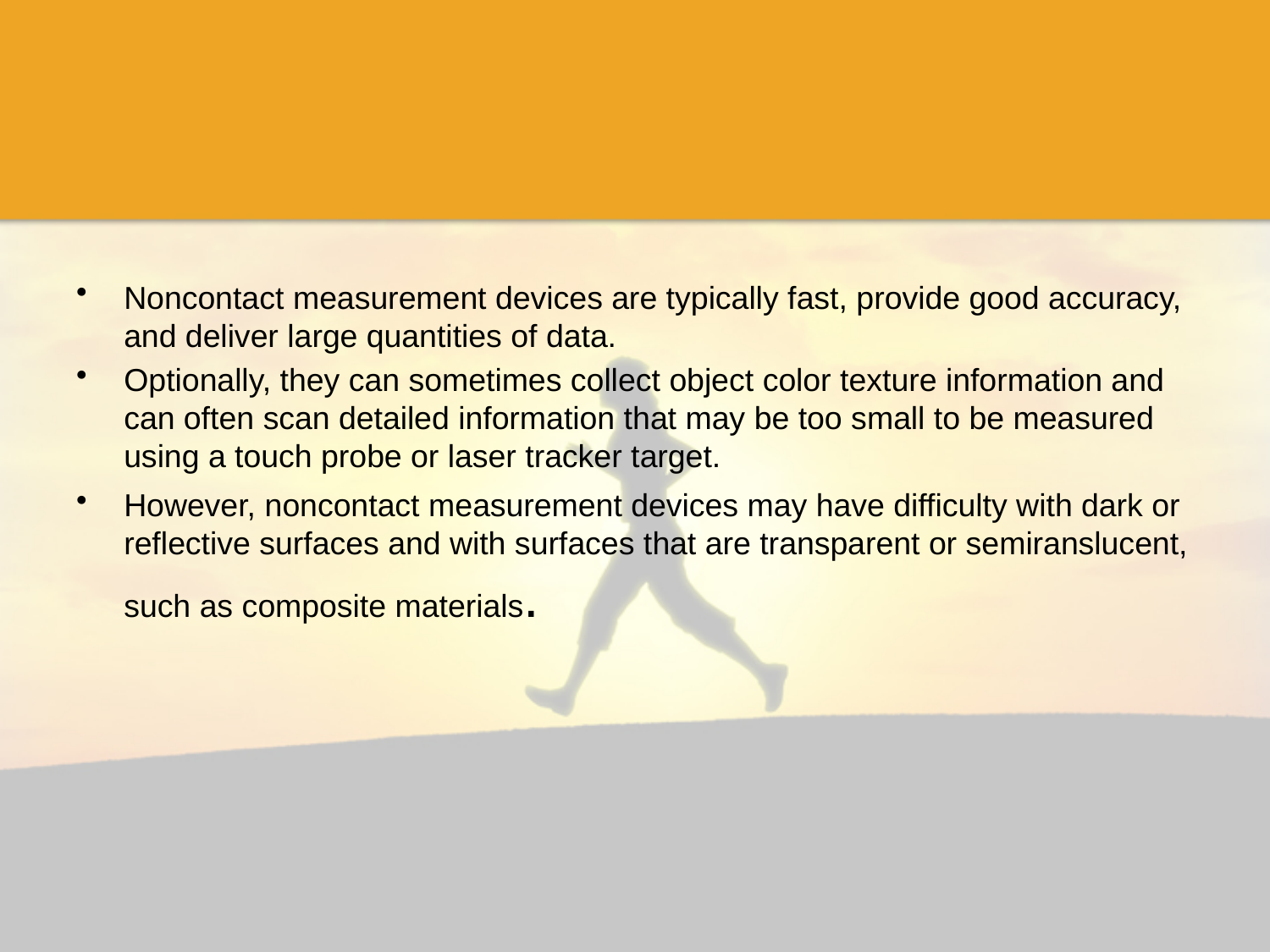

#
Noncontact measurement devices are typically fast, provide good accuracy, and deliver large quantities of data.
Optionally, they can sometimes collect object color texture information and can often scan detailed information that may be too small to be measured using a touch probe or laser tracker target.
However, noncontact measurement devices may have difficulty with dark or reflective surfaces and with surfaces that are transparent or semiranslucent, such as composite materials.